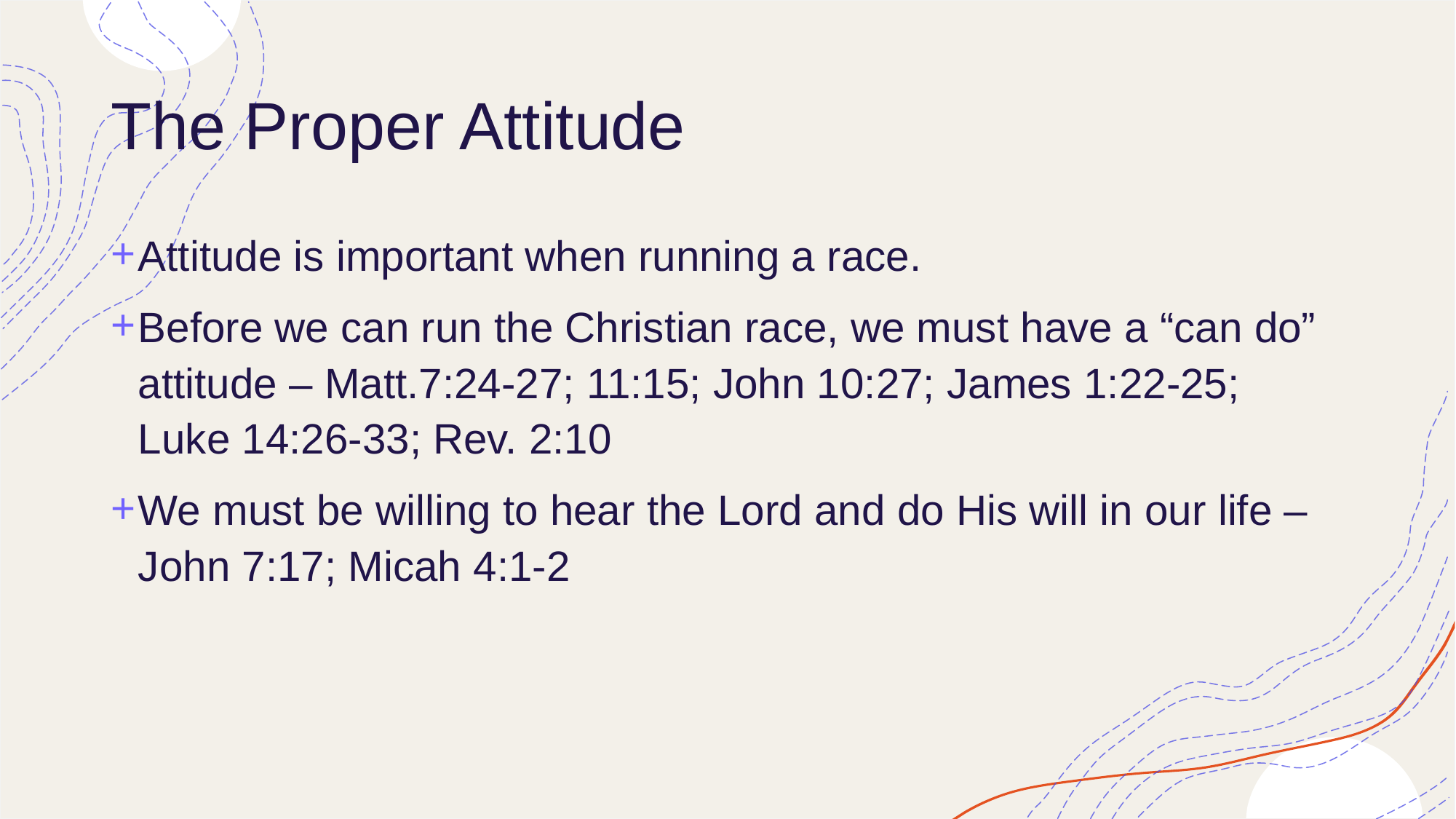

# The Proper Attitude
Attitude is important when running a race.
Before we can run the Christian race, we must have a “can do” attitude – Matt.7:24-27; 11:15; John 10:27; James 1:22-25; Luke 14:26-33; Rev. 2:10
We must be willing to hear the Lord and do His will in our life – John 7:17; Micah 4:1-2